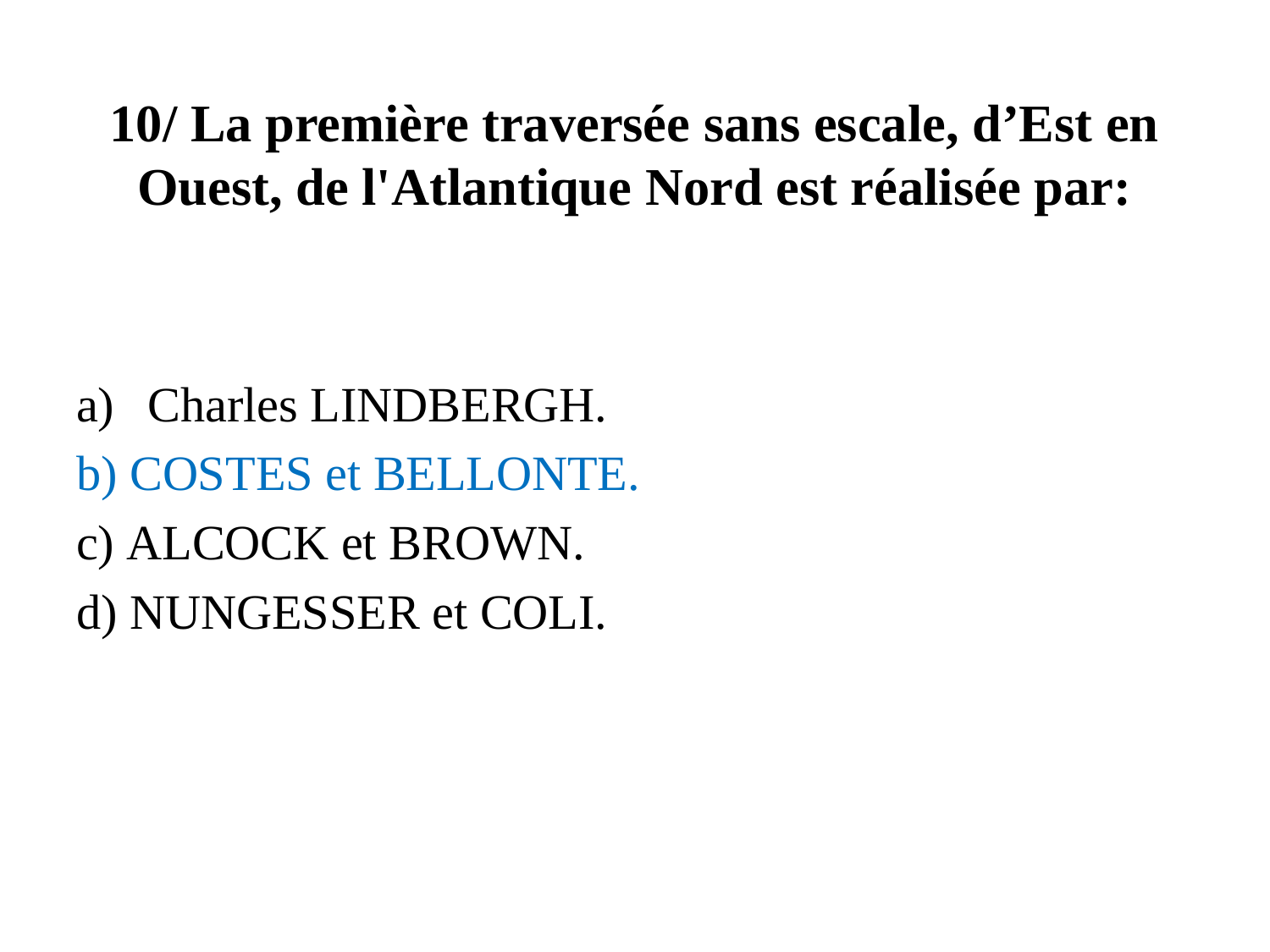

# 10/ La première traversée sans escale, d’Est en Ouest, de l'Atlantique Nord est réalisée par:
Charles Lindbergh.
b) Costes et Bellonte.
c) Alcock et Brown.
d) Nungesser et Coli.